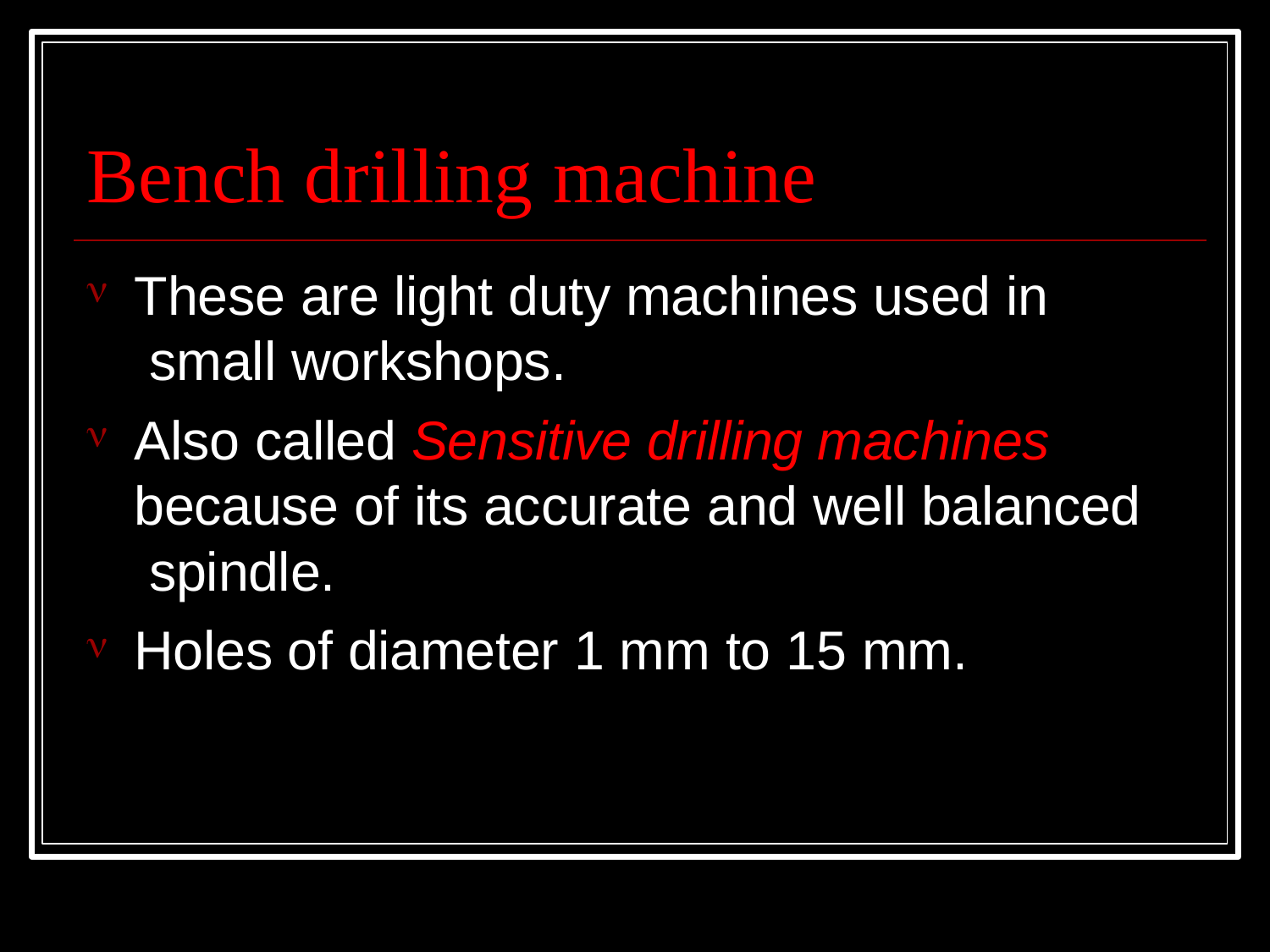

# Bench drilling machine
These are light duty machines used in  small workshops.
Also called Sensitive drilling machines  because of its accurate and well balanced  spindle.
Holes of diameter 1 mm to 15 mm.